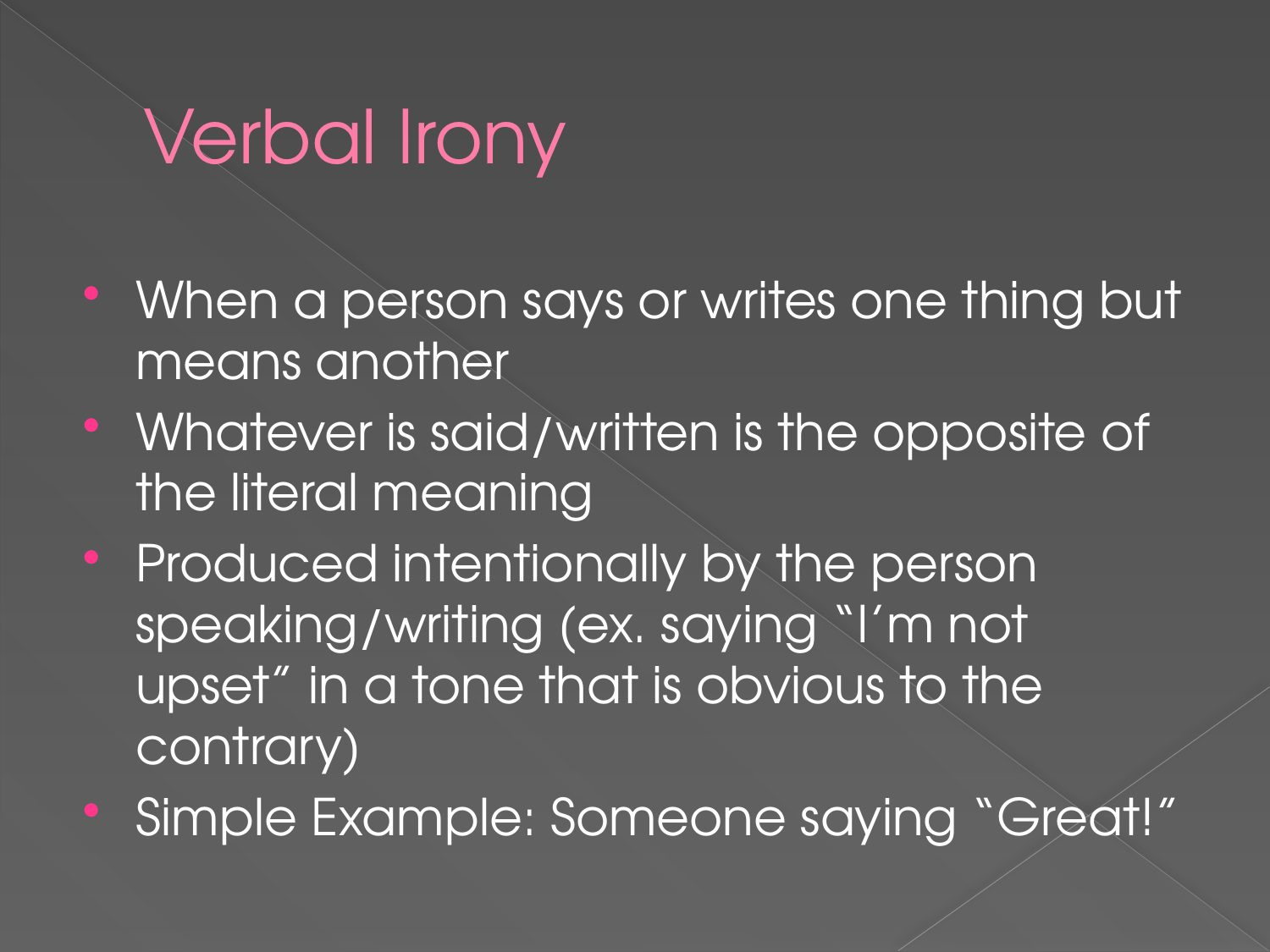

# Verbal Irony
When a person says or writes one thing but means another
Whatever is said/written is the opposite of the literal meaning
Produced intentionally by the person speaking/writing (ex. saying “I’m not upset” in a tone that is obvious to the contrary)
Simple Example: Someone saying “Great!”